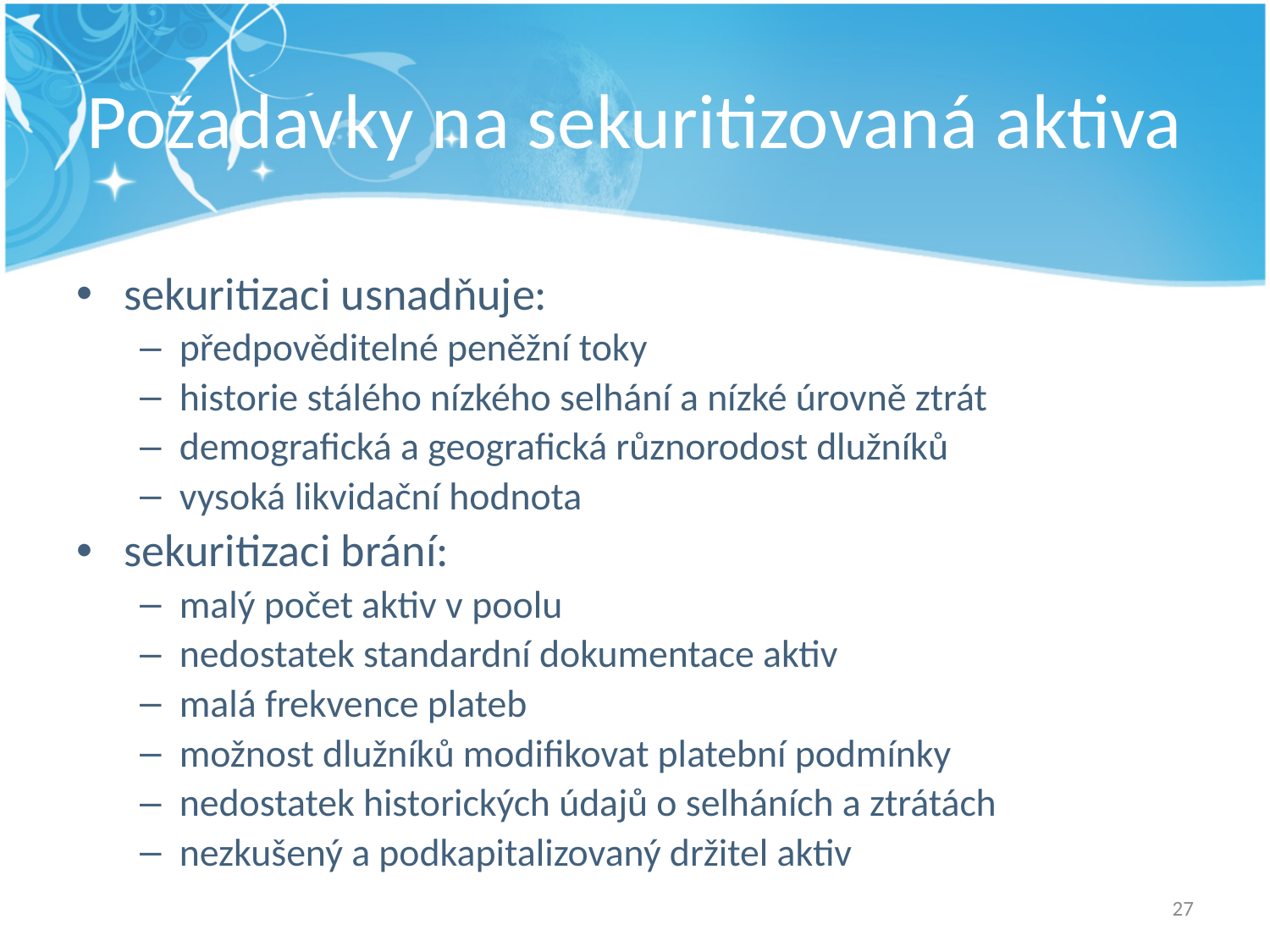

# Požadavky na sekuritizovaná aktiva
sekuritizaci usnadňuje:
předpověditelné peněžní toky
historie stálého nízkého selhání a nízké úrovně ztrát
demografická a geografická různorodost dlužníků
vysoká likvidační hodnota
sekuritizaci brání:
malý počet aktiv v poolu
nedostatek standardní dokumentace aktiv
malá frekvence plateb
možnost dlužníků modifikovat platební podmínky
nedostatek historických údajů o selháních a ztrátách
nezkušený a podkapitalizovaný držitel aktiv
27